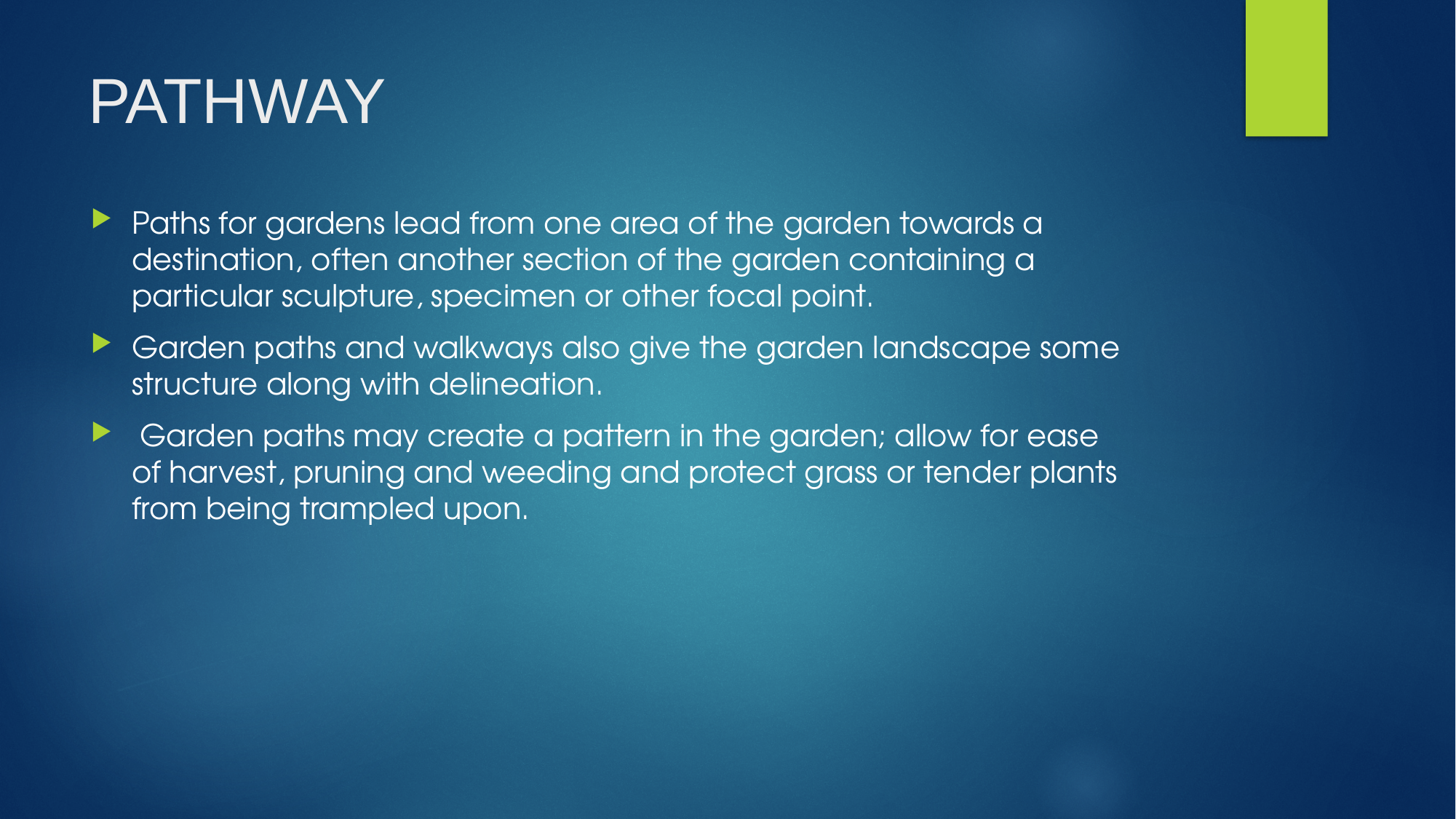

# PATHWAY
Paths for gardens lead from one area of the garden towards a destination, often another section of the garden containing a particular sculpture, specimen or other focal point.
Garden paths and walkways also give the garden landscape some structure along with delineation.
 Garden paths may create a pattern in the garden; allow for ease of harvest, pruning and weeding and protect grass or tender plants from being trampled upon.